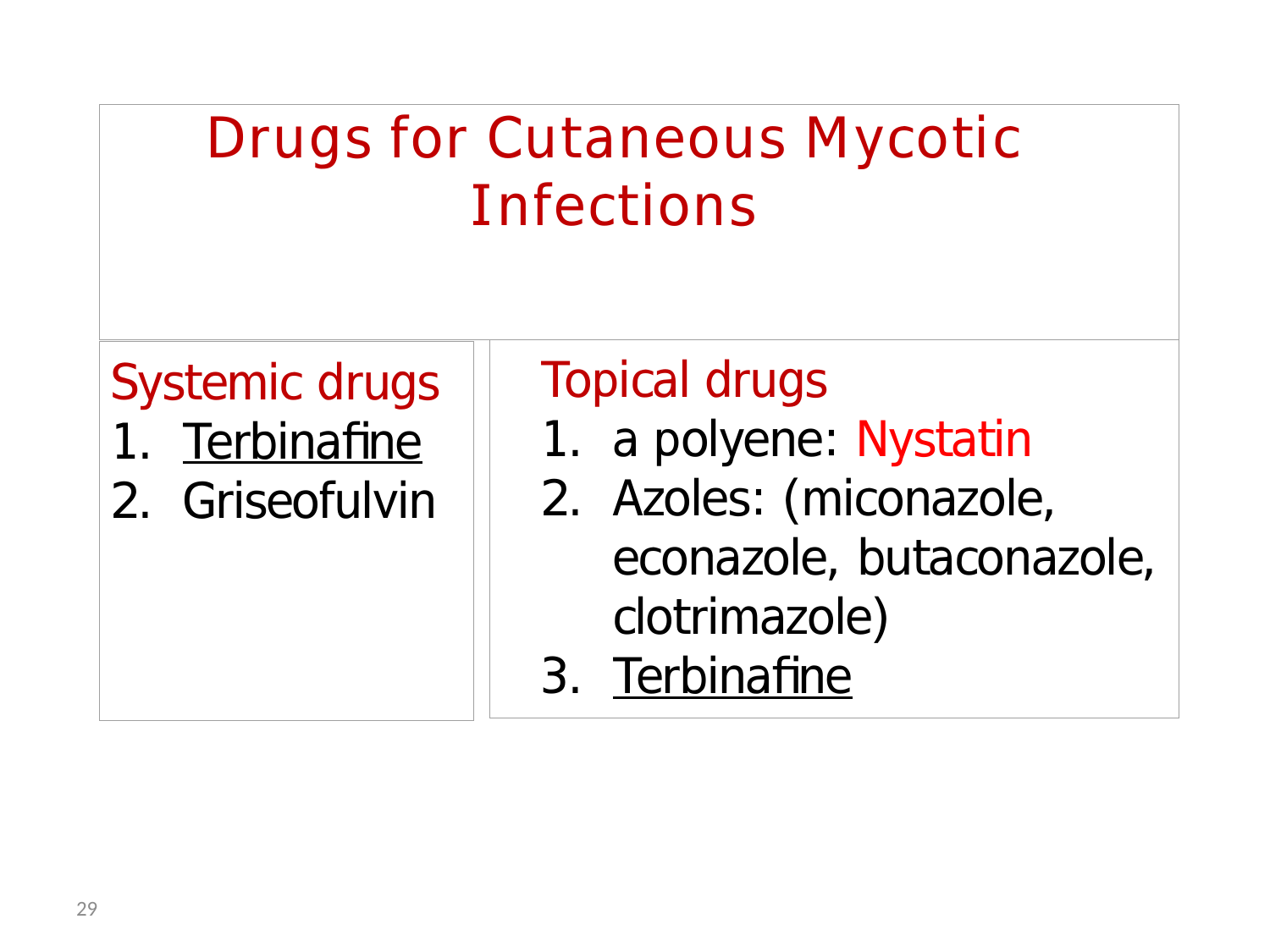

Drugs for Cutaneous Mycotic Infections

Topical drugs
a polyene: Nystatin
Azoles: (miconazole, econazole, butaconazole, clotrimazole)
Terbinafine

Systemic drugs
Terbinafine
Griseofulvin

29